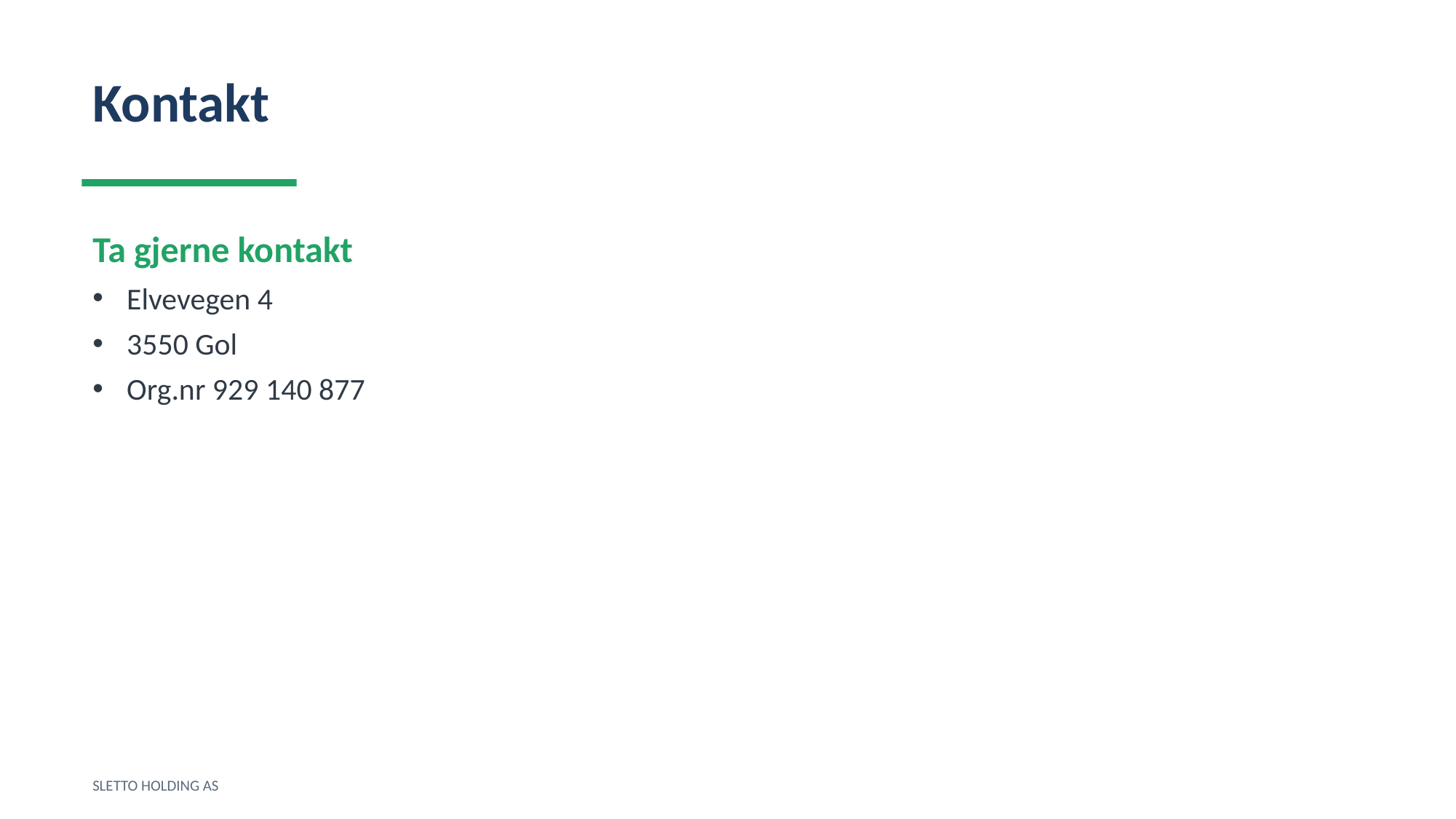

Kontakt

Ta gjerne kontakt
Elvevegen 4
3550 Gol
Org.nr 929 140 877
SLETTO HOLDING AS